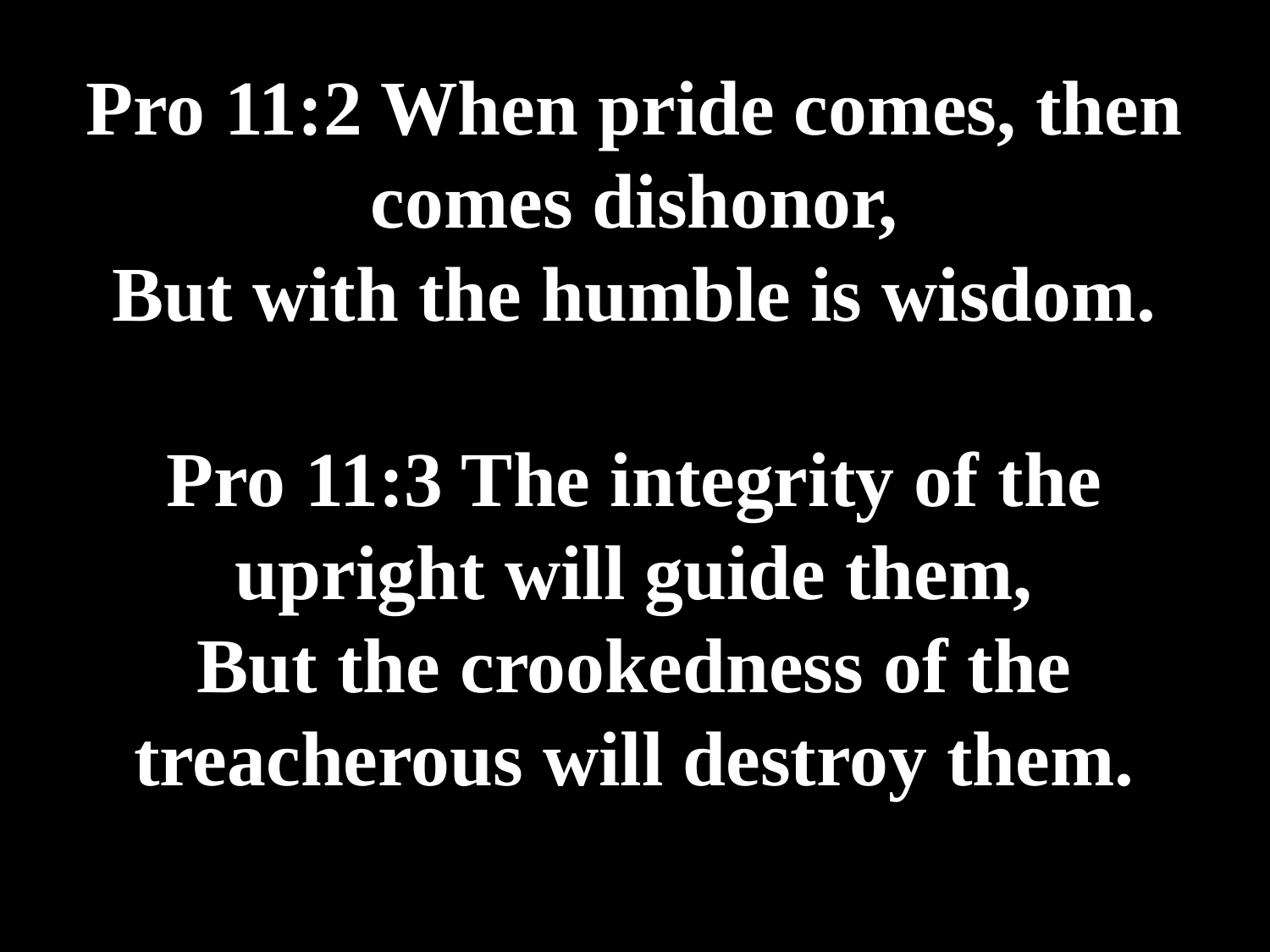

# Pro 11:2 When pride comes, then comes dishonor, But with the humble is wisdom. Pro 11:3 The integrity of the upright will guide them, But the crookedness of the treacherous will destroy them.